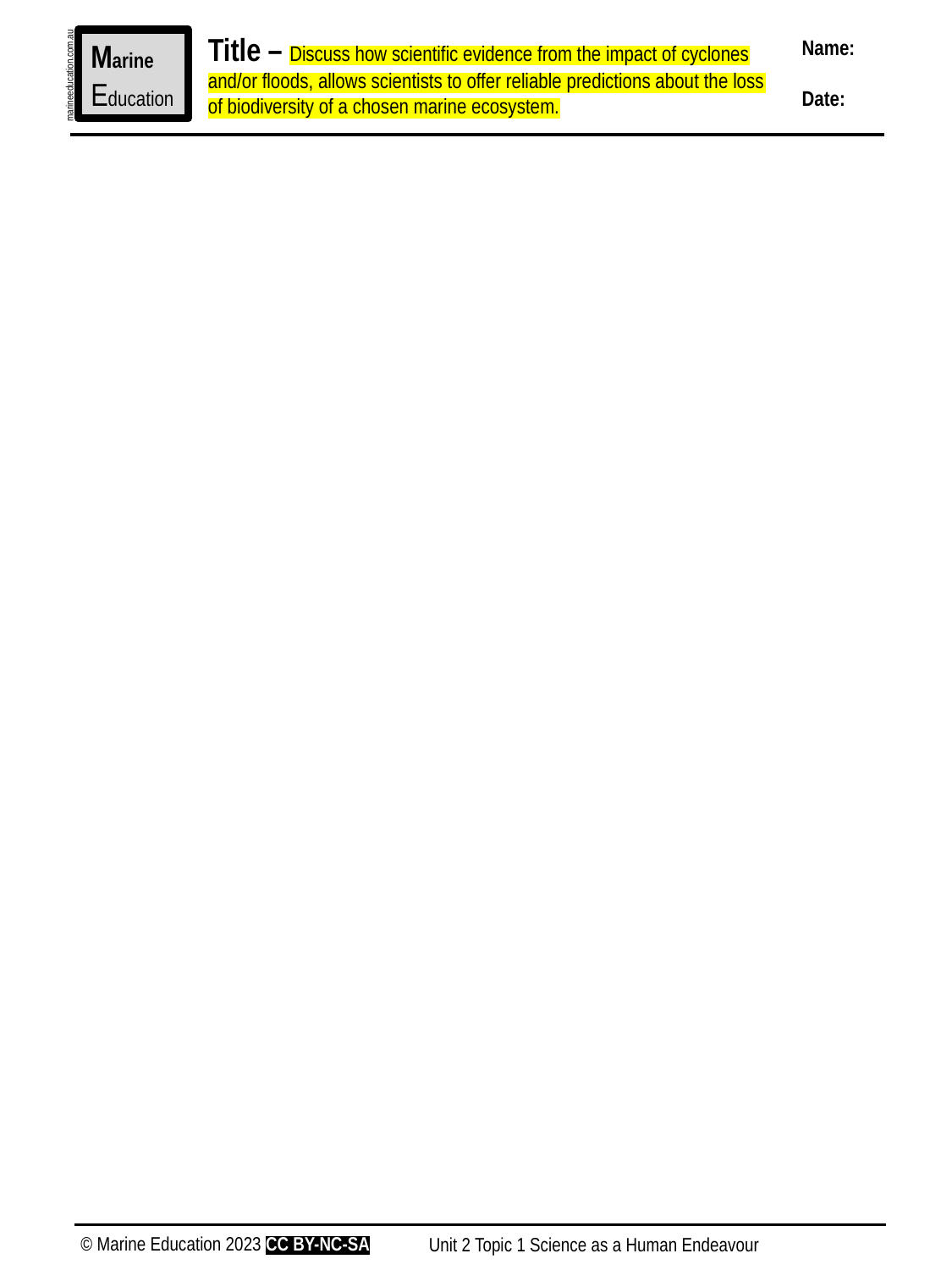

Title – Discuss how scientific evidence from the impact of cyclones and/or floods, allows scientists to offer reliable predictions about the loss of biodiversity of a chosen marine ecosystem.
Name:

Date:
Marine
Education
marineeducation.com.au
© Marine Education 2023 CC BY-NC-SA
Unit 2 Topic 1 Science as a Human Endeavour